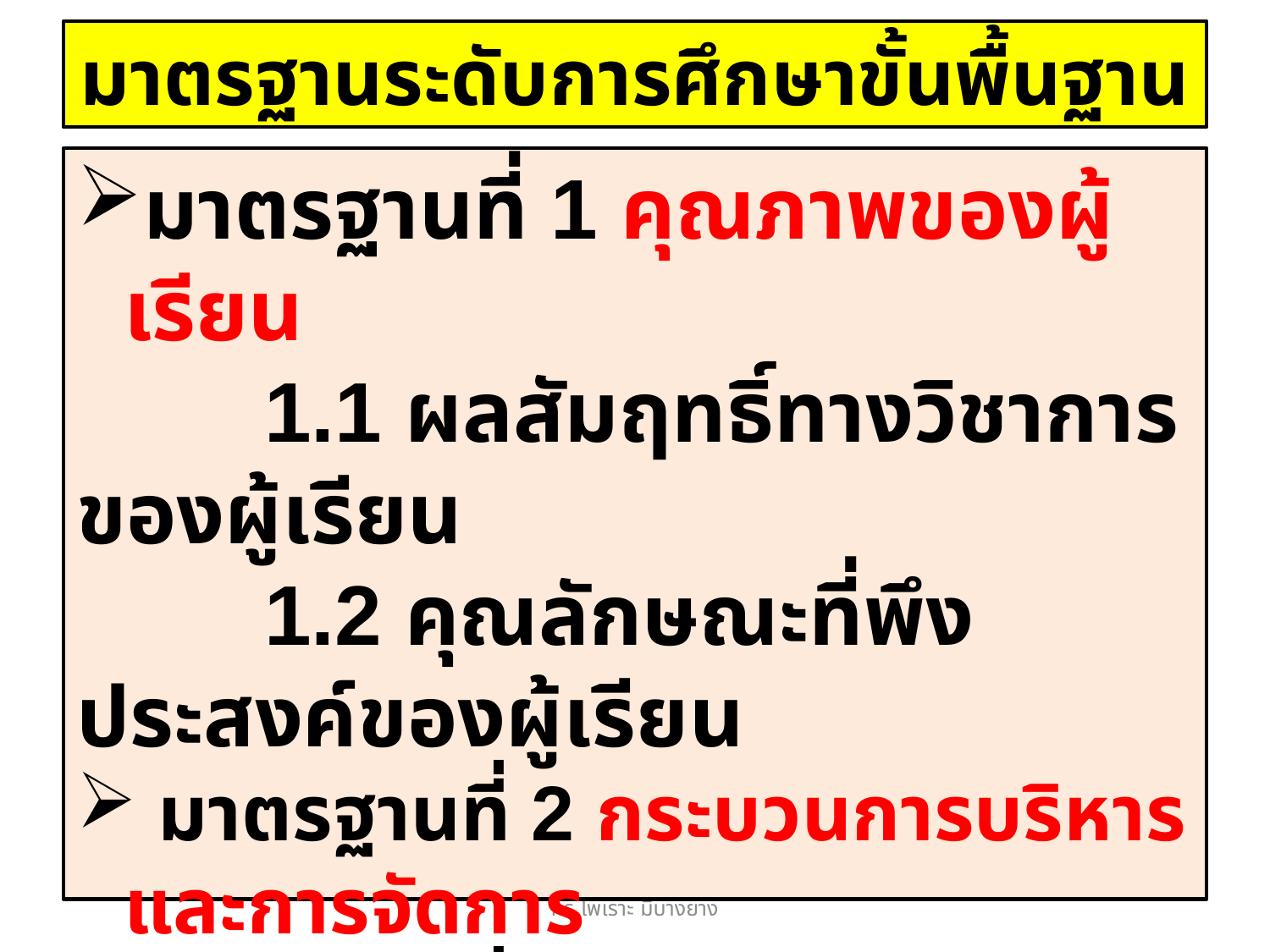

# มาตรฐานระดับการศึกษาขั้นพื้นฐาน
มาตรฐานที่ 1 คุณภาพของผู้เรียน
        1.1 ผลสัมฤทธิ์ทางวิชาการของผู้เรียน
        1.2 คุณลักษณะที่พึงประสงค์ของผู้เรียน
 มาตรฐานที่ 2 กระบวนการบริหารและการจัดการ
 มาตรฐานที่ 3 กระบวนการจัดการเรียนการสอนที่เน้นผู้เรียนเป็นสำคัญ
คร.ไพเราะ มีบางยาง